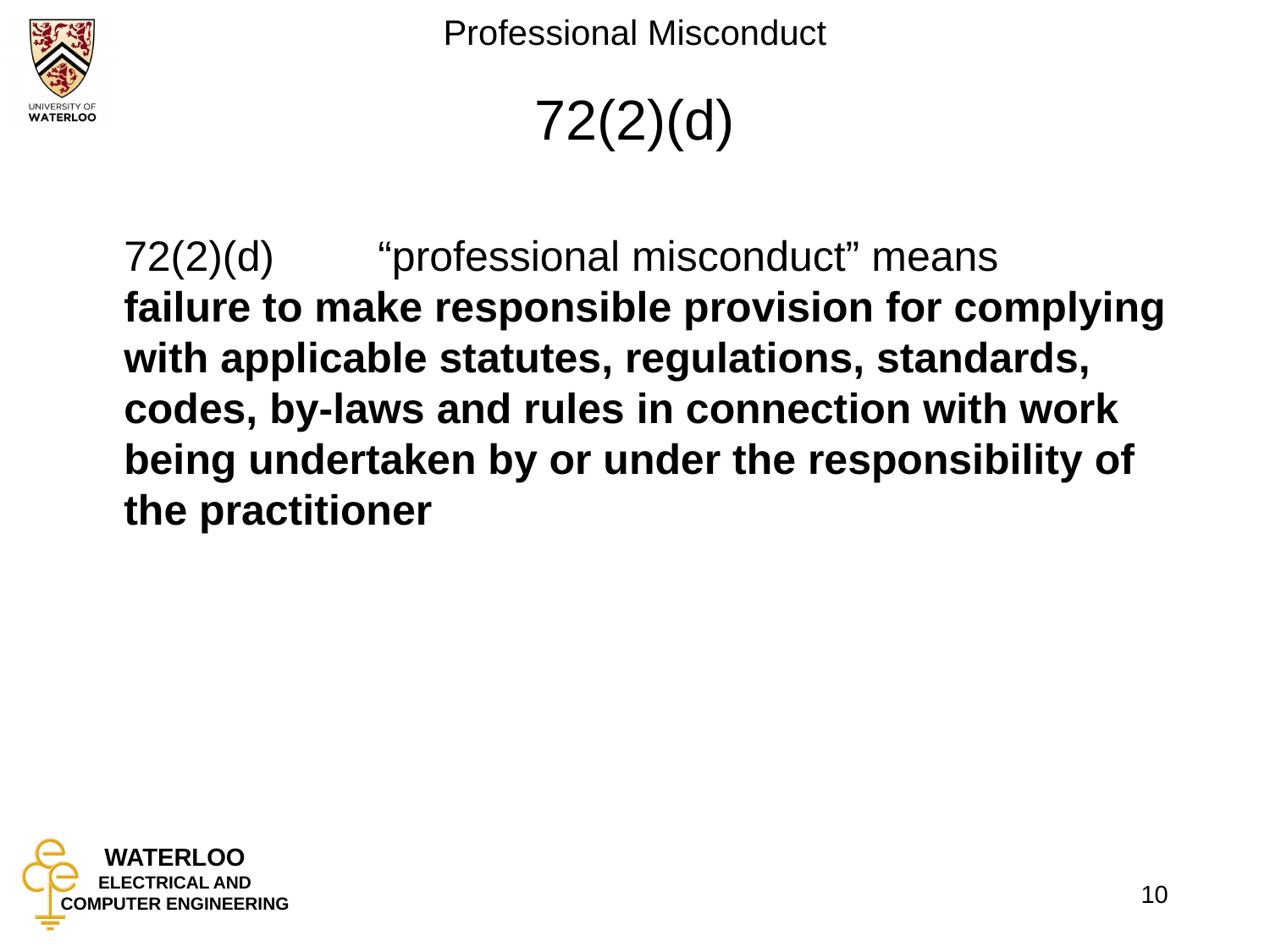

# 72(2)(d)
	72(2)(d)	“professional misconduct” means
failure to make responsible provision for complying with applicable statutes, regulations, standards, codes, by-laws and rules in connection with work being undertaken by or under the responsibility of the practitioner